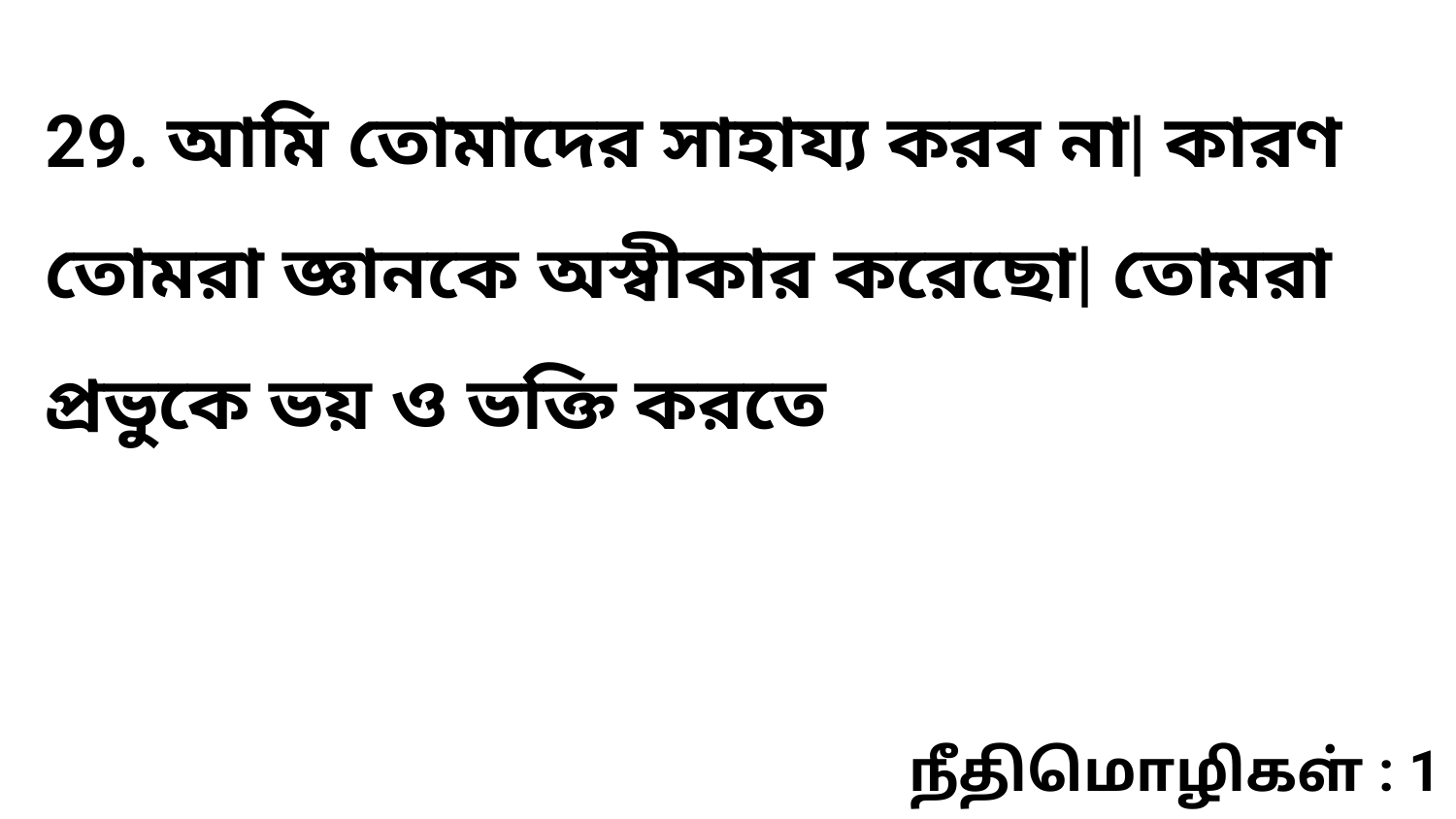

29. আমি তোমাদের সাহায্য করব না| কারণ তোমরা জ্ঞানকে অস্বীকার করেছো| তোমরা প্রভুকে ভয় ও ভক্তি করতে
நீதிமொழிகள் : 1